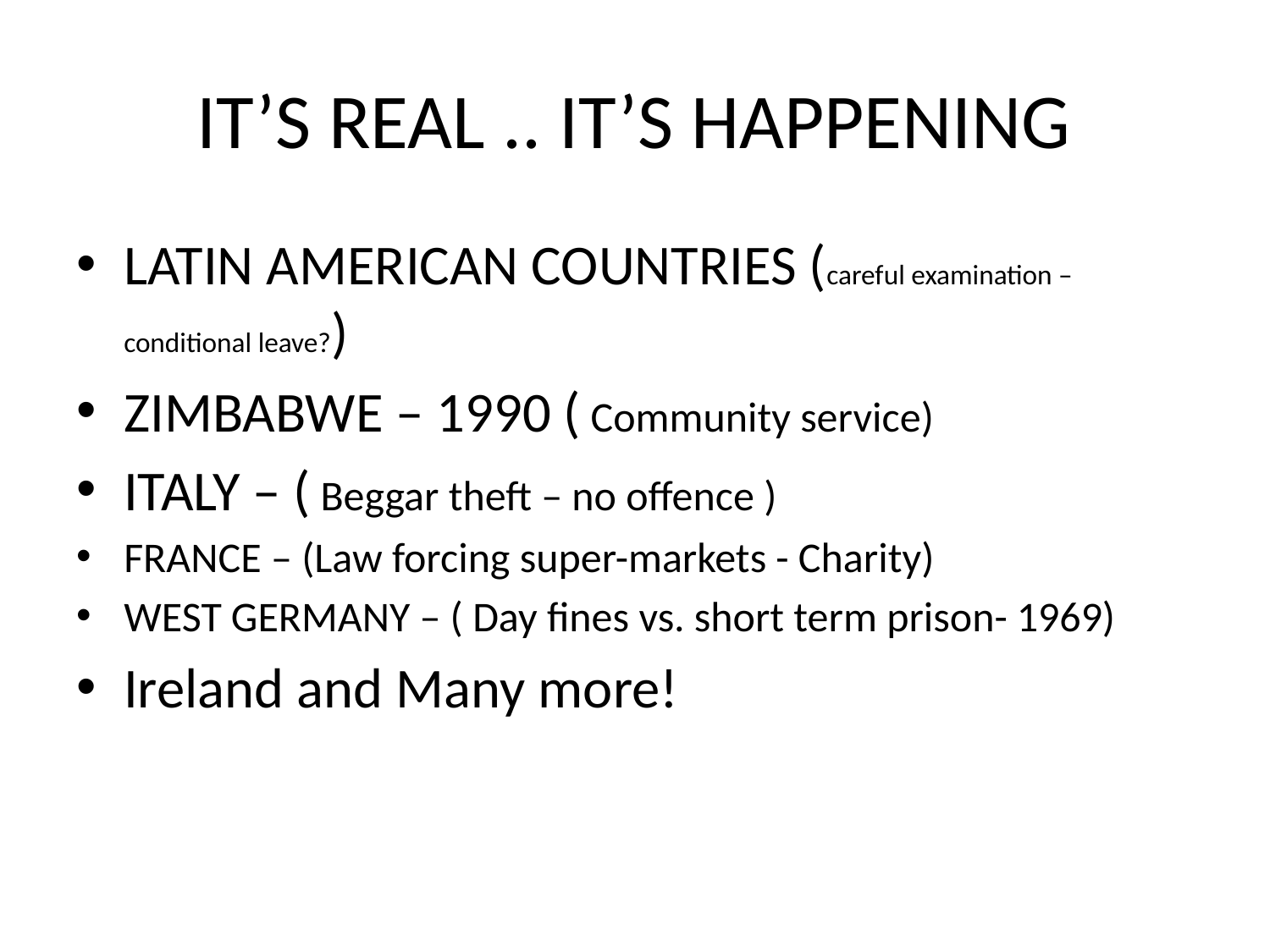

# IT’S REAL .. IT’S HAPPENING
LATIN AMERICAN COUNTRIES (careful examination – conditional leave?)
ZIMBABWE – 1990 ( Community service)
ITALY – ( Beggar theft – no offence )
FRANCE – (Law forcing super-markets - Charity)
WEST GERMANY – ( Day fines vs. short term prison- 1969)
Ireland and Many more!